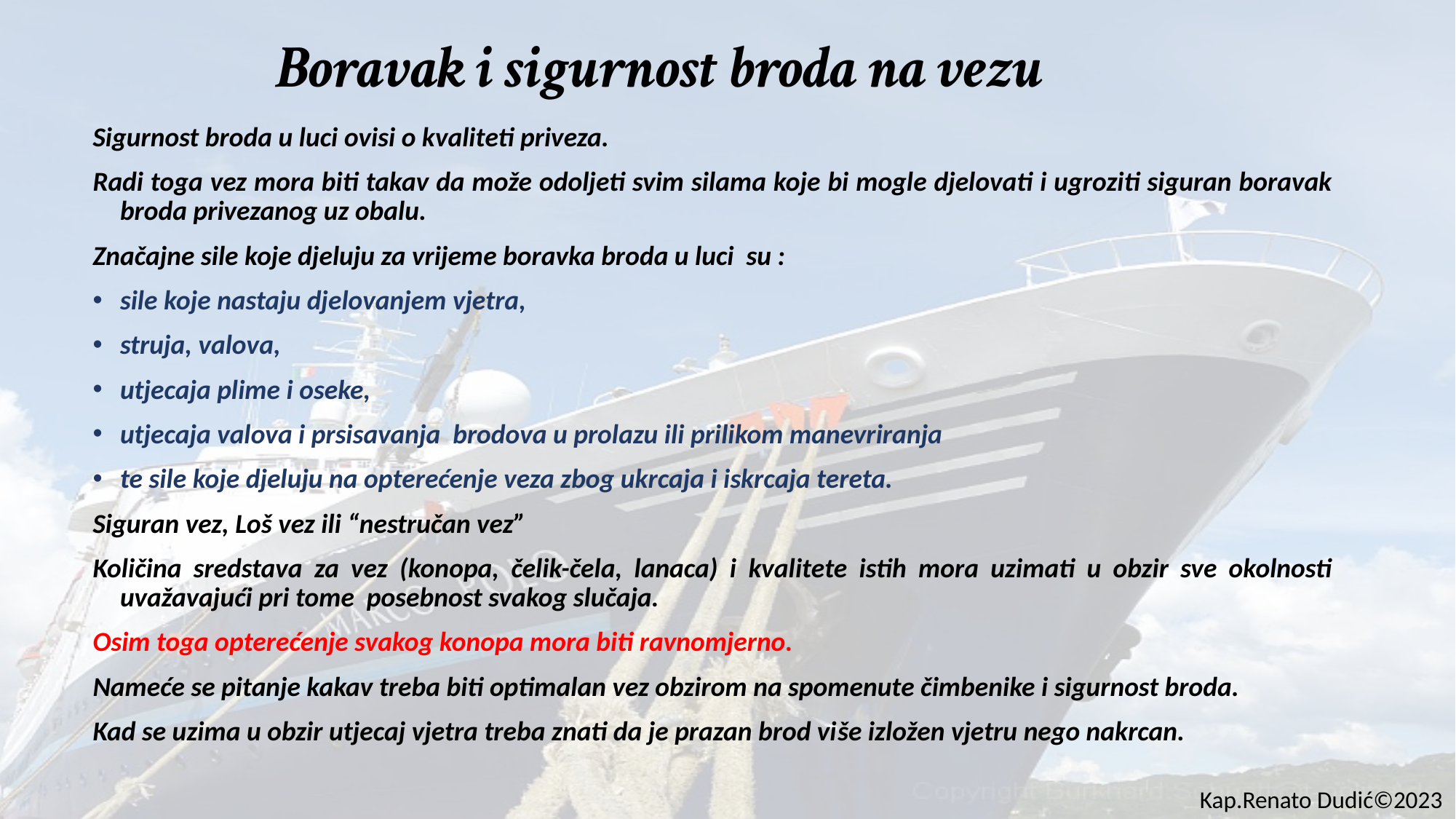

# Boravak i sigurnost broda na vezu
Sigurnost broda u luci ovisi o kvaliteti priveza.
Radi toga vez mora biti takav da može odoljeti svim silama koje bi mogle djelovati i ugroziti siguran boravak broda privezanog uz obalu.
Značajne sile koje djeluju za vrijeme boravka broda u luci  su :
sile koje nastaju djelovanjem vjetra,
struja, valova,
utjecaja plime i oseke,
utjecaja valova i prsisavanja  brodova u prolazu ili prilikom manevriranja
te sile koje djeluju na opterećenje veza zbog ukrcaja i iskrcaja tereta.
Siguran vez, Loš vez ili “nestručan vez”
Količina sredstava za vez (konopa, čelik-čela, lanaca) i kvalitete istih mora uzimati u obzir sve okolnosti uvažavajući pri tome  posebnost svakog slučaja.
Osim toga opterećenje svakog konopa mora biti ravnomjerno.
Nameće se pitanje kakav treba biti optimalan vez obzirom na spomenute čimbenike i sigurnost broda.
Kad se uzima u obzir utjecaj vjetra treba znati da je prazan brod više izložen vjetru nego nakrcan.

Kap.Renato Dudić©2023